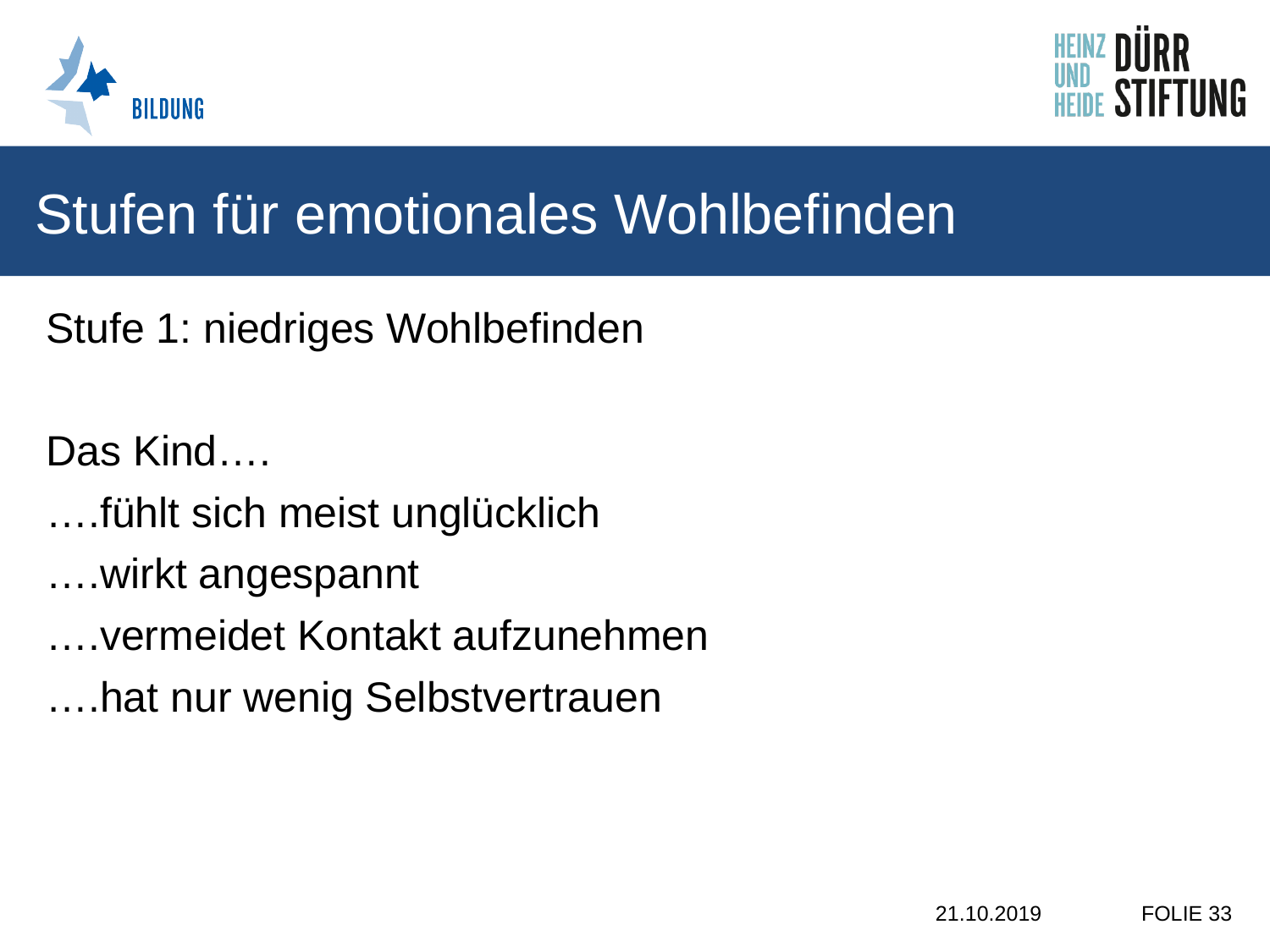

# Stufen für emotionales Wohlbefinden
Stufe 1: niedriges Wohlbefinden

Das Kind….
….fühlt sich meist unglücklich
….wirkt angespannt
….vermeidet Kontakt aufzunehmen
….hat nur wenig Selbstvertrauen
21.10.2019
FOLIE 33